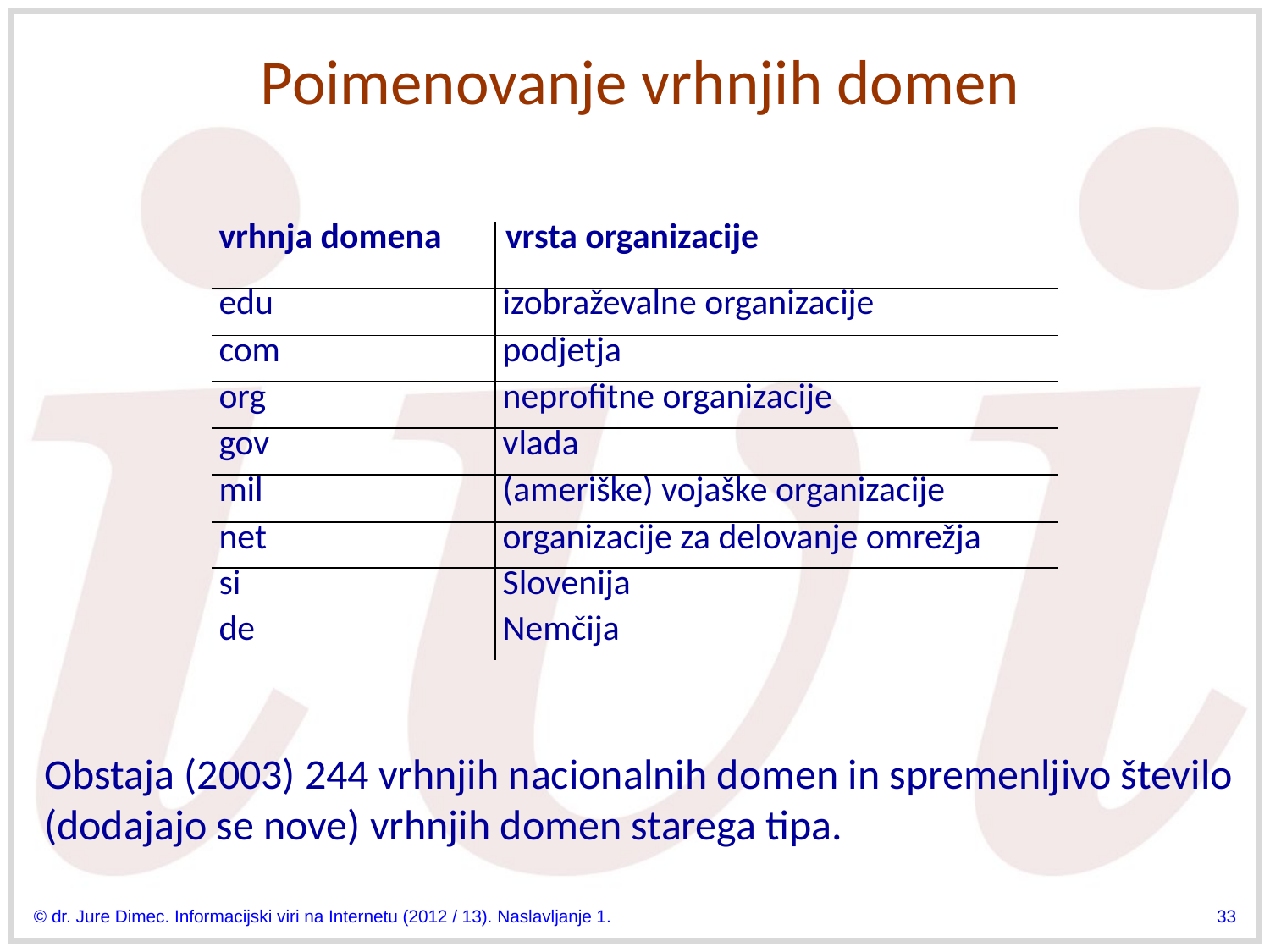

# Poimenovanje vrhnjih domen
| vrhnja domena | vrsta organizacije |
| --- | --- |
| edu | izobraževalne organizacije |
| com | podjetja |
| org | neprofitne organizacije |
| gov | vlada |
| mil | (ameriške) vojaške organizacije |
| net | organizacije za delovanje omrežja |
| si | Slovenija |
| de | Nemčija |
Obstaja (2003) 244 vrhnjih nacionalnih domen in spremenljivo število (dodajajo se nove) vrhnjih domen starega tipa.
© dr. Jure Dimec. Informacijski viri na Internetu (2012 / 13). Naslavljanje 1.
33